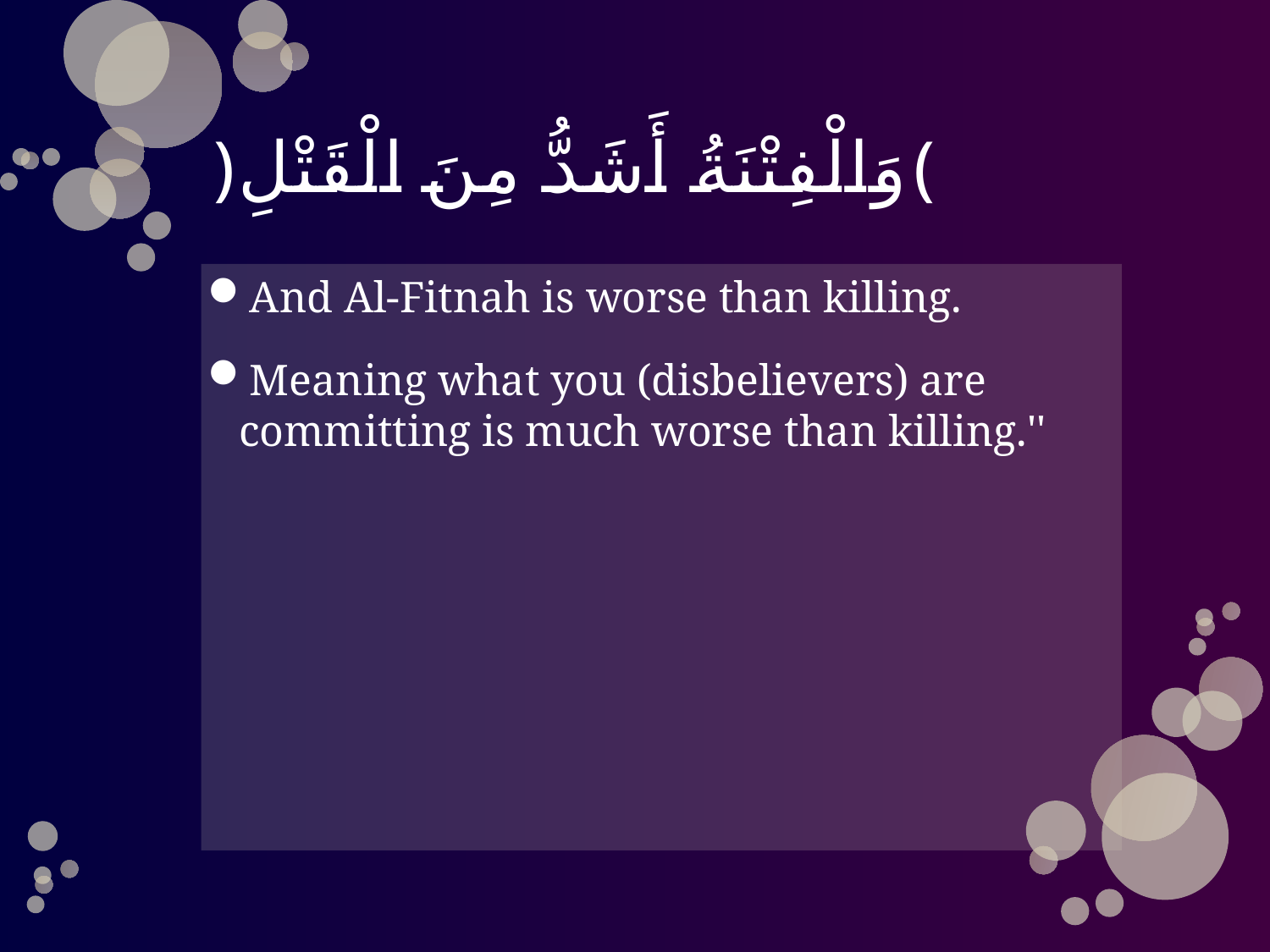

# ﴿وَالْفِتْنَةُ أَشَدُّ مِنَ الْقَتْلِ﴾
And Al-Fitnah is worse than killing.
Meaning what you (disbelievers) are committing is much worse than killing.''